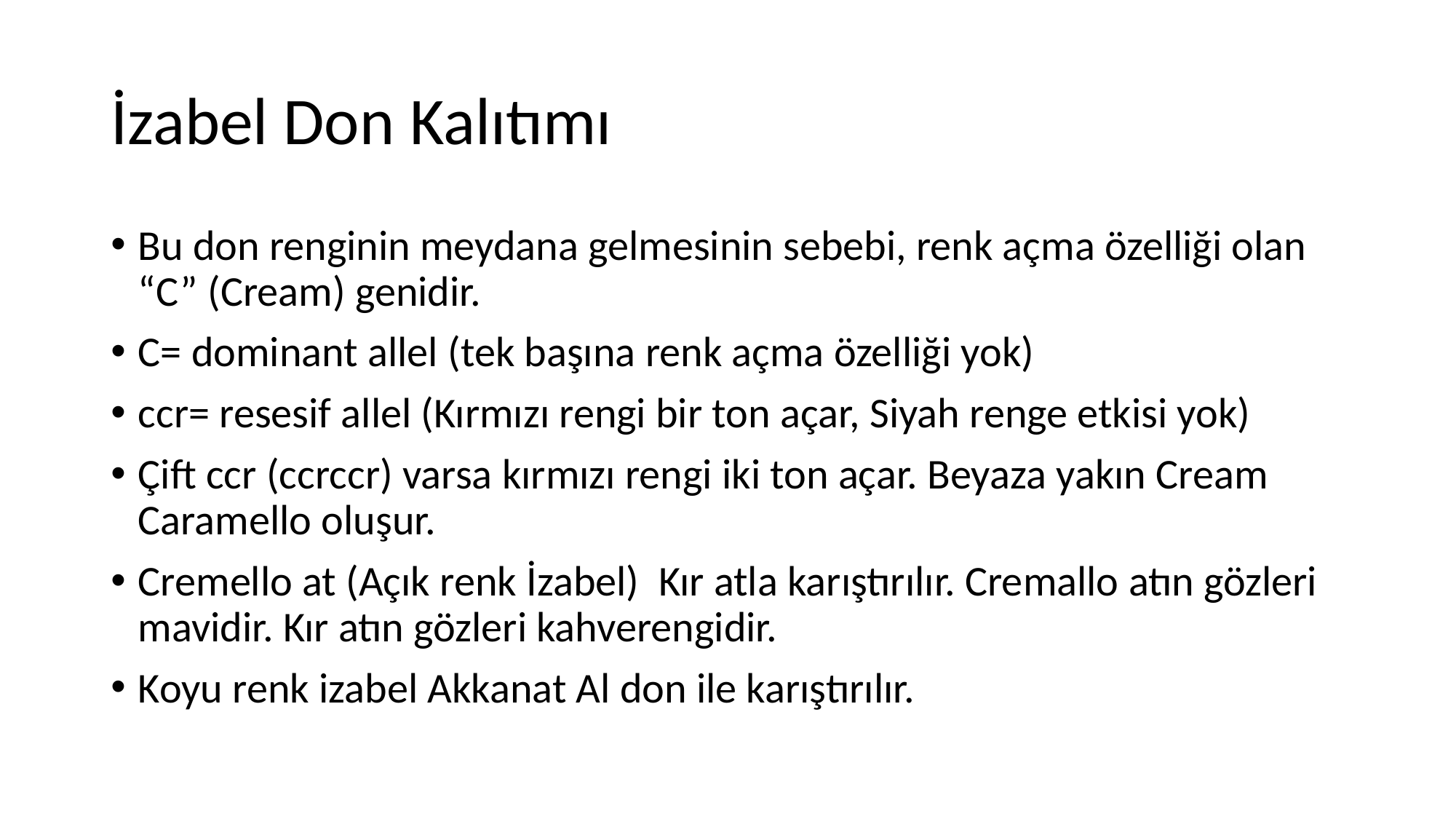

# İzabel Don Kalıtımı
Bu don renginin meydana gelmesinin sebebi, renk açma özelliği olan “C” (Cream) genidir.
C= dominant allel (tek başına renk açma özelliği yok)
ccr= resesif allel (Kırmızı rengi bir ton açar, Siyah renge etkisi yok)
Çift ccr (ccrccr) varsa kırmızı rengi iki ton açar. Beyaza yakın Cream Caramello oluşur.
Cremello at (Açık renk İzabel)  Kır atla karıştırılır. Cremallo atın gözleri mavidir. Kır atın gözleri kahverengidir.
Koyu renk izabel Akkanat Al don ile karıştırılır.